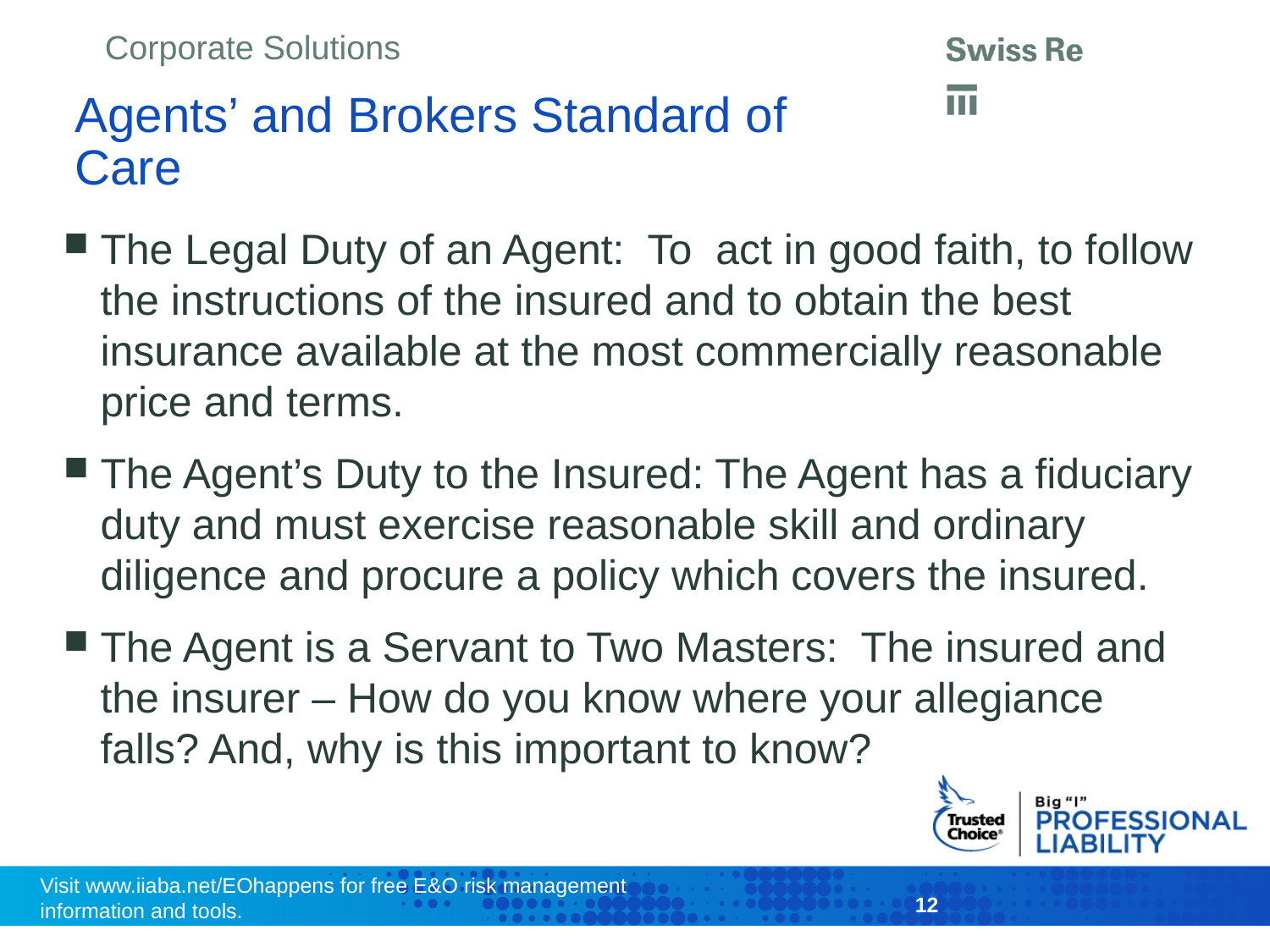

# Agents’ and Brokers Standard of Care
The Legal Duty of an Agent:  To  act in good faith, to follow the instructions of the insured and to obtain the best insurance available at the most commercially reasonable price and terms.
The Agent’s Duty to the Insured: The Agent has a fiduciary duty and must exercise reasonable skill and ordinary diligence and procure a policy which covers the insured.
The Agent is a Servant to Two Masters:  The insured and the insurer – How do you know where your allegiance falls? And, why is this important to know?

12